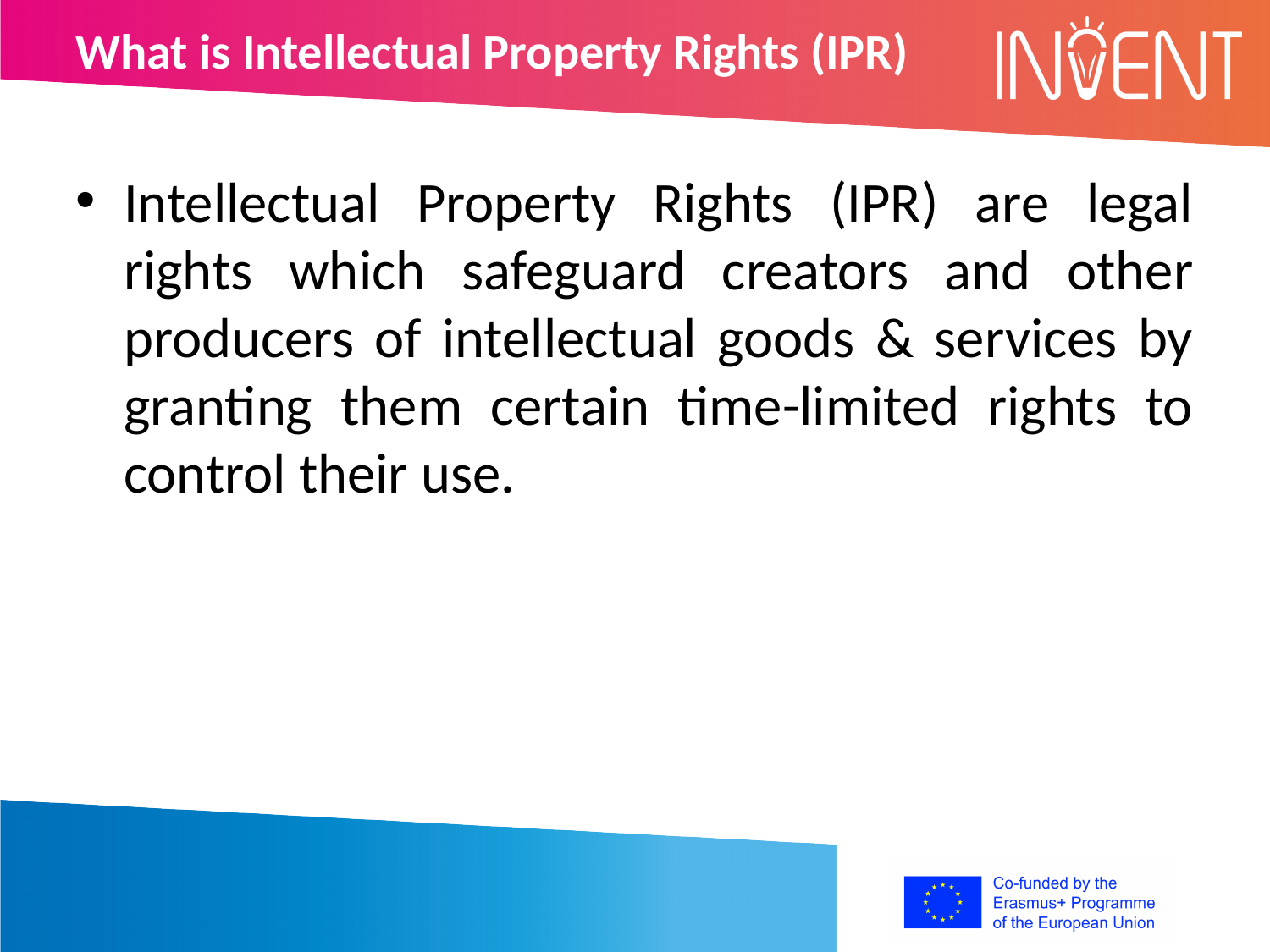

What is Intellectual Property Rights (IPR)
Intellectual Property Rights (IPR) are legal rights which safeguard creators and other producers of intellectual goods & services by granting them certain time-limited rights to control their use.